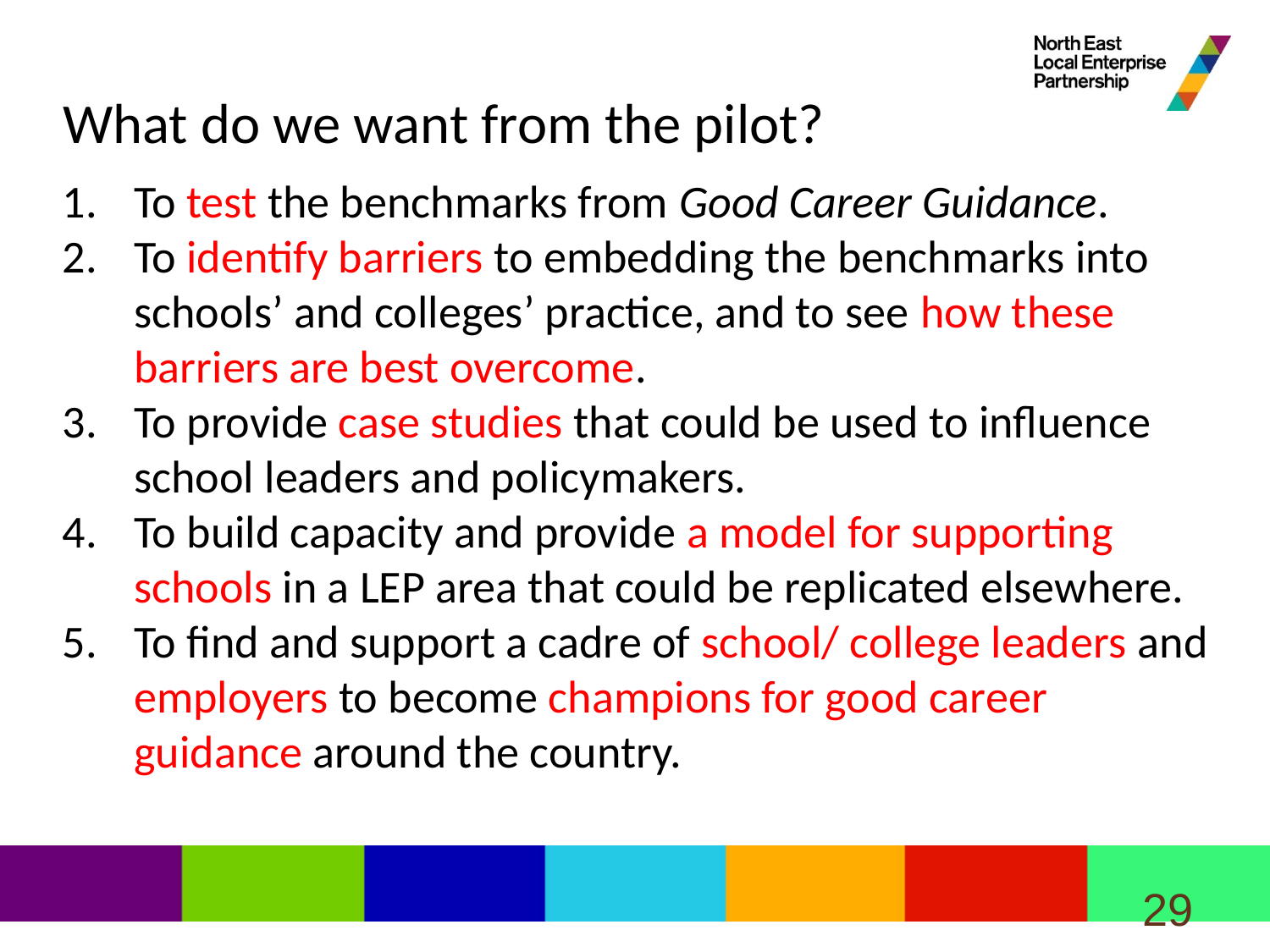

# What do we want from the pilot?
To test the benchmarks from Good Career Guidance.
To identify barriers to embedding the benchmarks into schools’ and colleges’ practice, and to see how these barriers are best overcome.
To provide case studies that could be used to influence school leaders and policymakers.
To build capacity and provide a model for supporting schools in a LEP area that could be replicated elsewhere.
To find and support a cadre of school/ college leaders and employers to become champions for good career guidance around the country.
Monitor
29